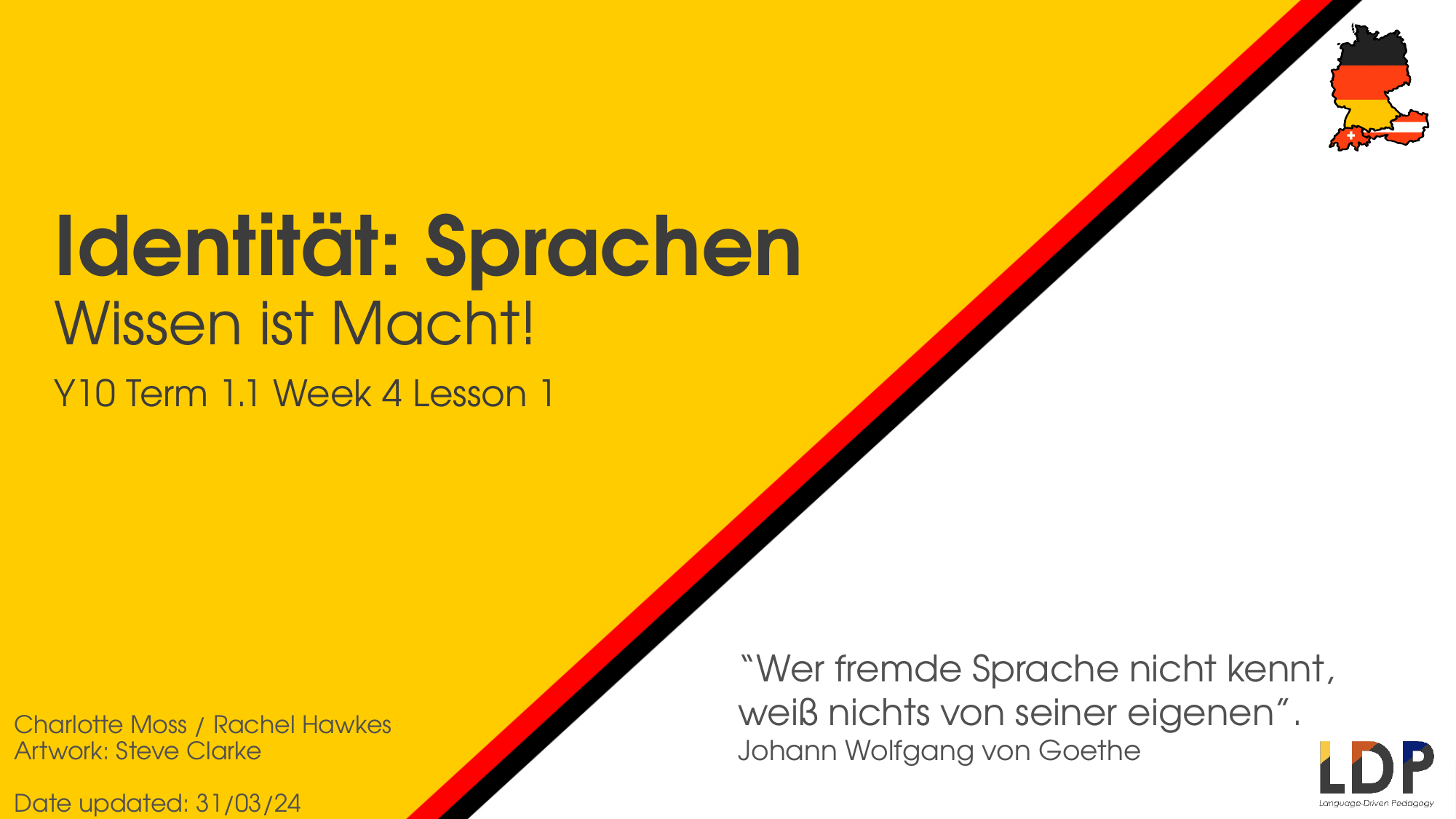

Identität: Sprachen
Wissen ist Macht!
Y10 Term 1.1 Week 4 Lesson 1
“Wer fremde Sprache nicht kennt, weiß nichts von seiner eigenen”.
Johann Wolfgang von Goethe
Charlotte Moss / Rachel Hawkes
Artwork: Steve Clarke

Date updated: 31/03/24